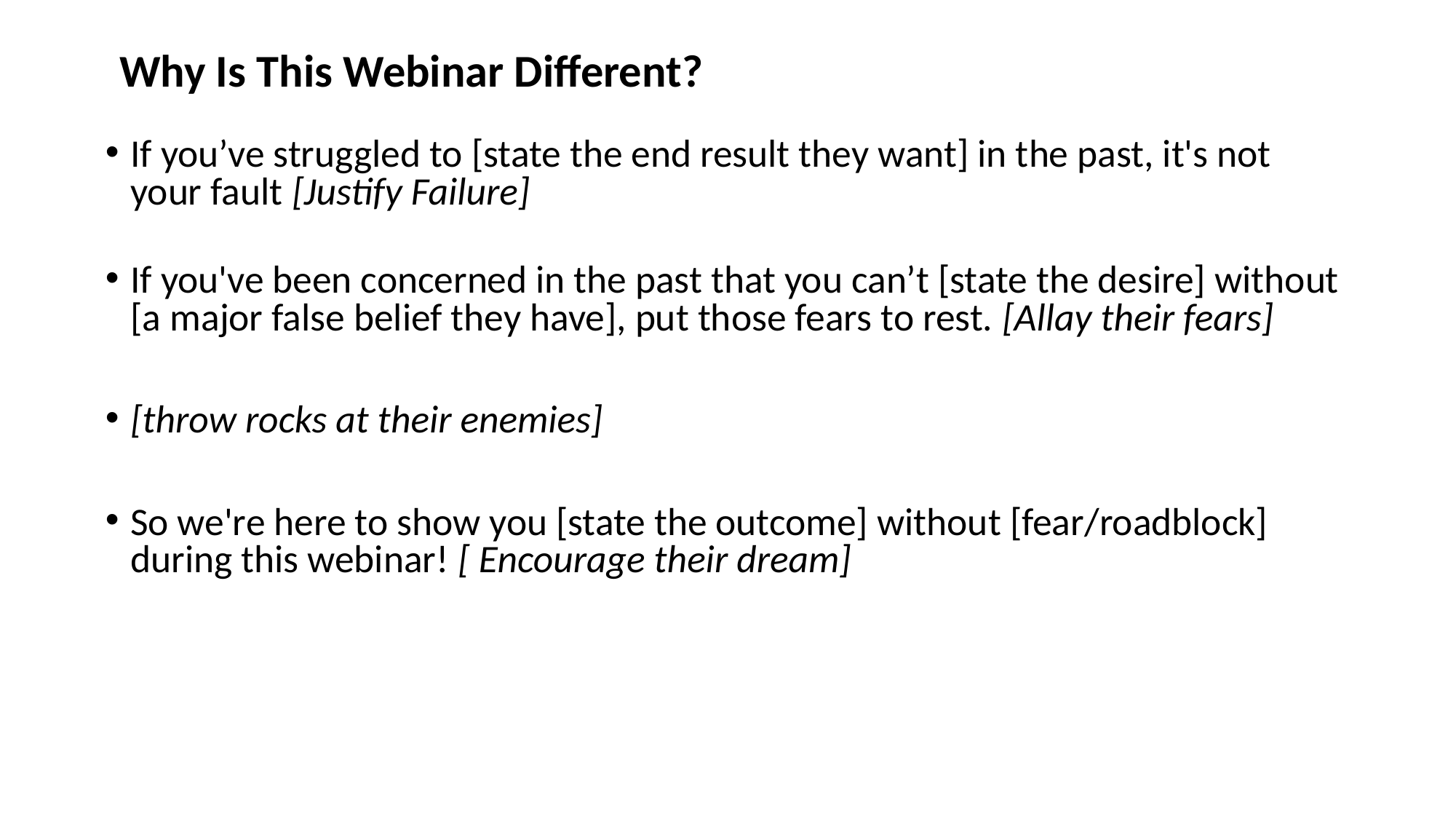

Why Is This Webinar Different?
If you’ve struggled to [state the end result they want] in the past, it's not your fault [Justify Failure]

If you've been concerned in the past that you can’t [state the desire] without [a major false belief they have], put those fears to rest. [Allay their fears]

[throw rocks at their enemies]

So we're here to show you [state the outcome] without [fear/roadblock] during this webinar! [ Encourage their dream]